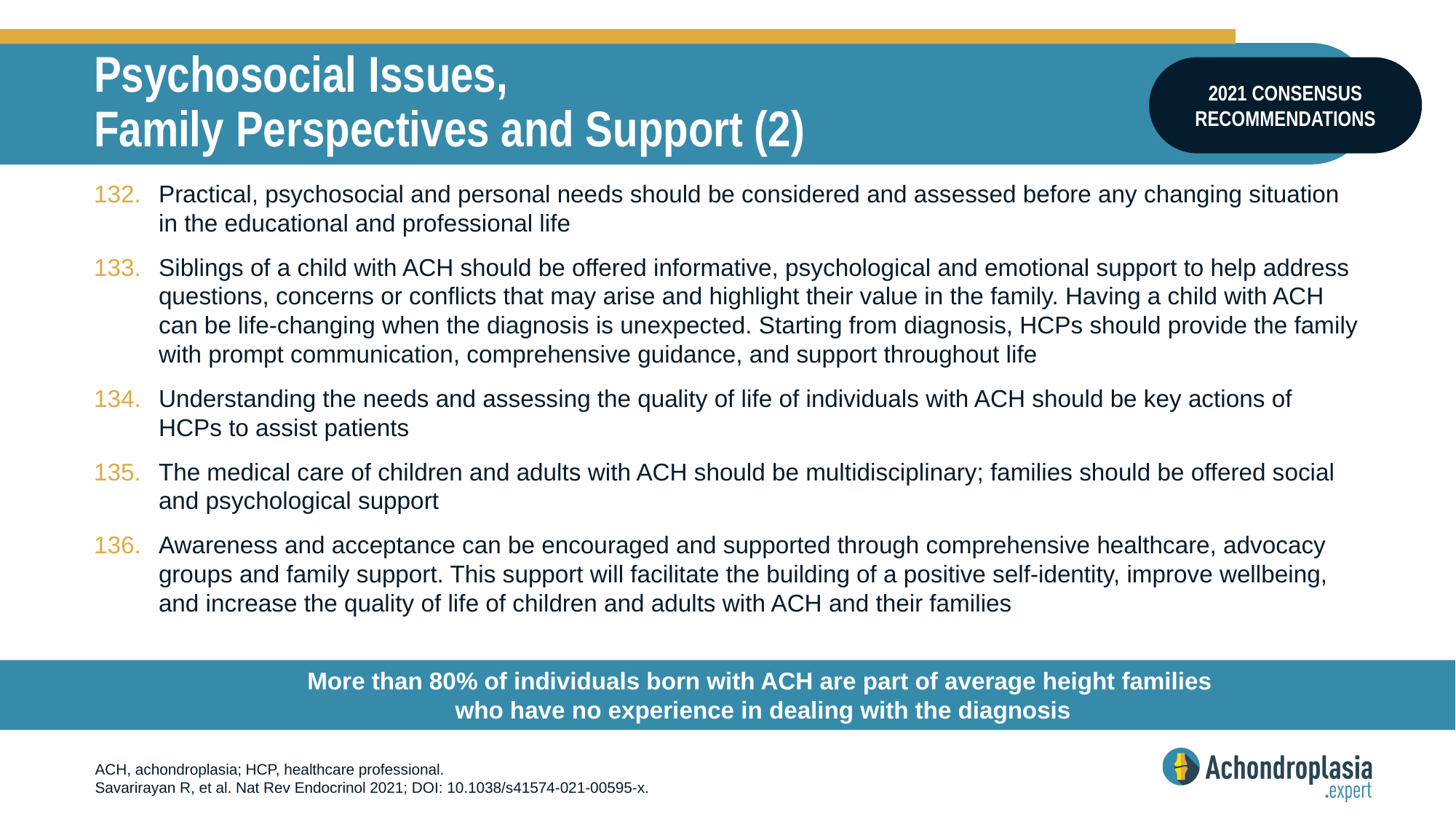

# Psychosocial Issues, Family Perspectives and Support (2)
2021 CONSENSUS RECOMMENDATIONS
Practical, psychosocial and personal needs should be considered and assessed before any changing situation in the educational and professional life
Siblings of a child with ACH should be offered informative, psychological and emotional support to help address questions, concerns or conflicts that may arise and highlight their value in the family. Having a child with ACH can be life-changing when the diagnosis is unexpected. Starting from diagnosis, HCPs should provide the family with prompt communication, comprehensive guidance, and support throughout life
Understanding the needs and assessing the quality of life of individuals with ACH should be key actions of HCPs to assist patients
The medical care of children and adults with ACH should be multidisciplinary; families should be offered social and psychological support
Awareness and acceptance can be encouraged and supported through comprehensive healthcare, advocacy groups and family support. This support will facilitate the building of a positive self-identity, improve wellbeing, and increase the quality of life of children and adults with ACH and their families
More than 80% of individuals born with ACH are part of average height families
 who have no experience in dealing with the diagnosis
ACH, achondroplasia; HCP, healthcare professional.
Savarirayan R, et al. Nat Rev Endocrinol 2021; DOI: 10.1038/s41574-021-00595-x.